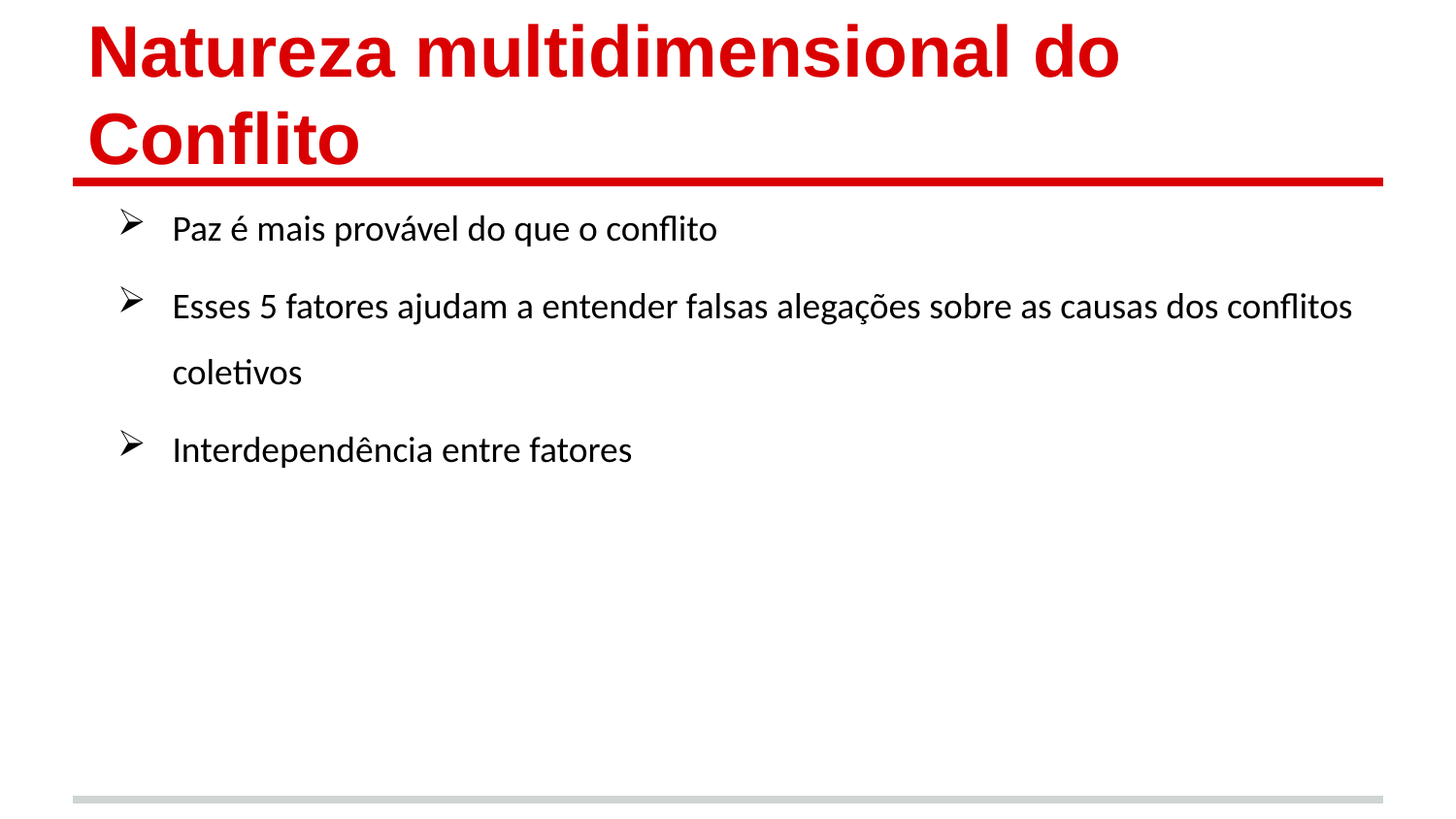

# Natureza multidimensional do Conflito
Paz é mais provável do que o conflito
Esses 5 fatores ajudam a entender falsas alegações sobre as causas dos conflitos coletivos
Interdependência entre fatores